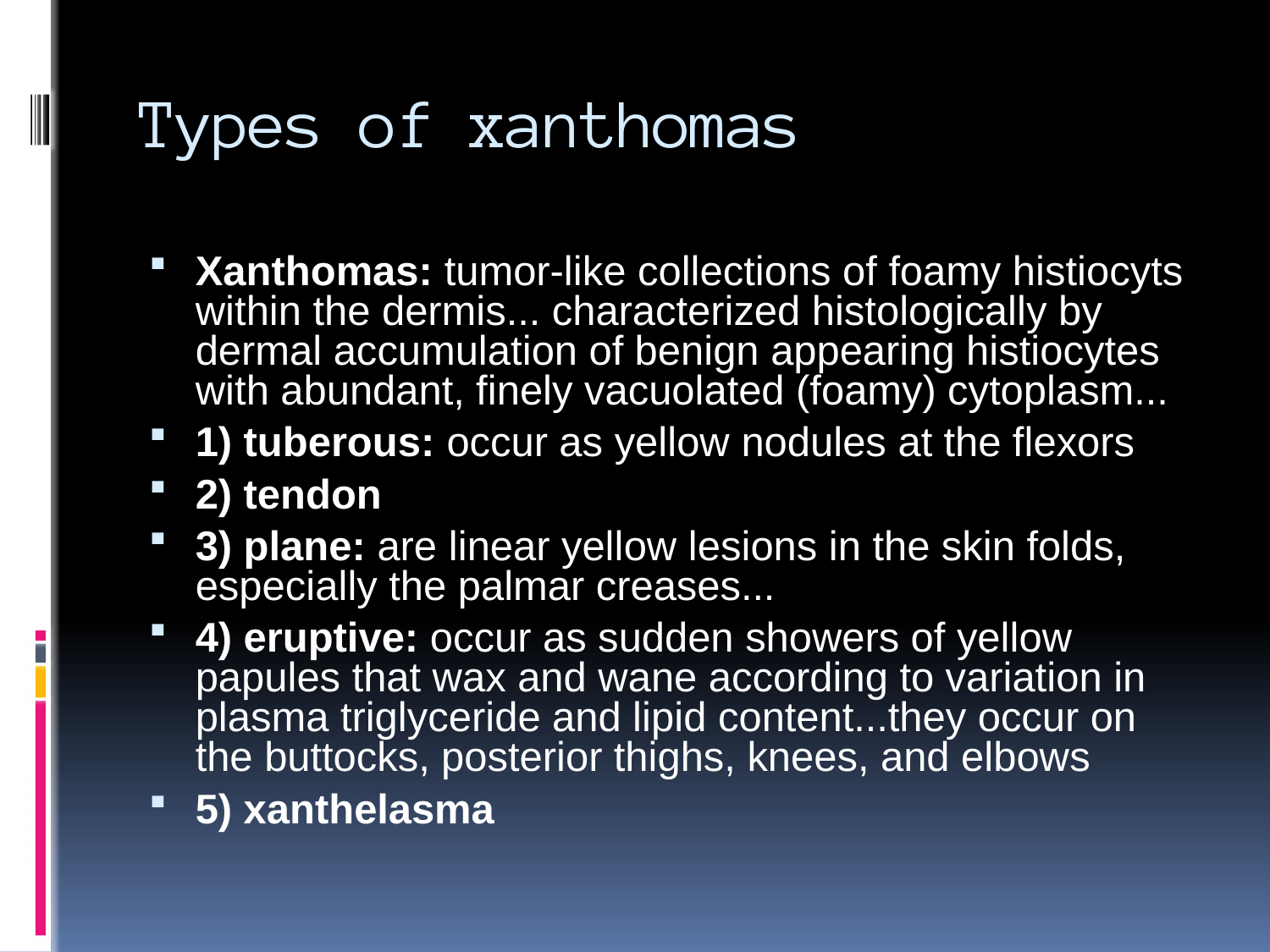

# Types of xanthomas
Xanthomas: tumor-like collections of foamy histiocyts within the dermis... characterized histologically by dermal accumulation of benign appearing histiocytes with abundant, finely vacuolated (foamy) cytoplasm...
1) tuberous: occur as yellow nodules at the flexors
2) tendon
3) plane: are linear yellow lesions in the skin folds, especially the palmar creases...
4) eruptive: occur as sudden showers of yellow papules that wax and wane according to variation in plasma triglyceride and lipid content...they occur on the buttocks, posterior thighs, knees, and elbows
5) xanthelasma